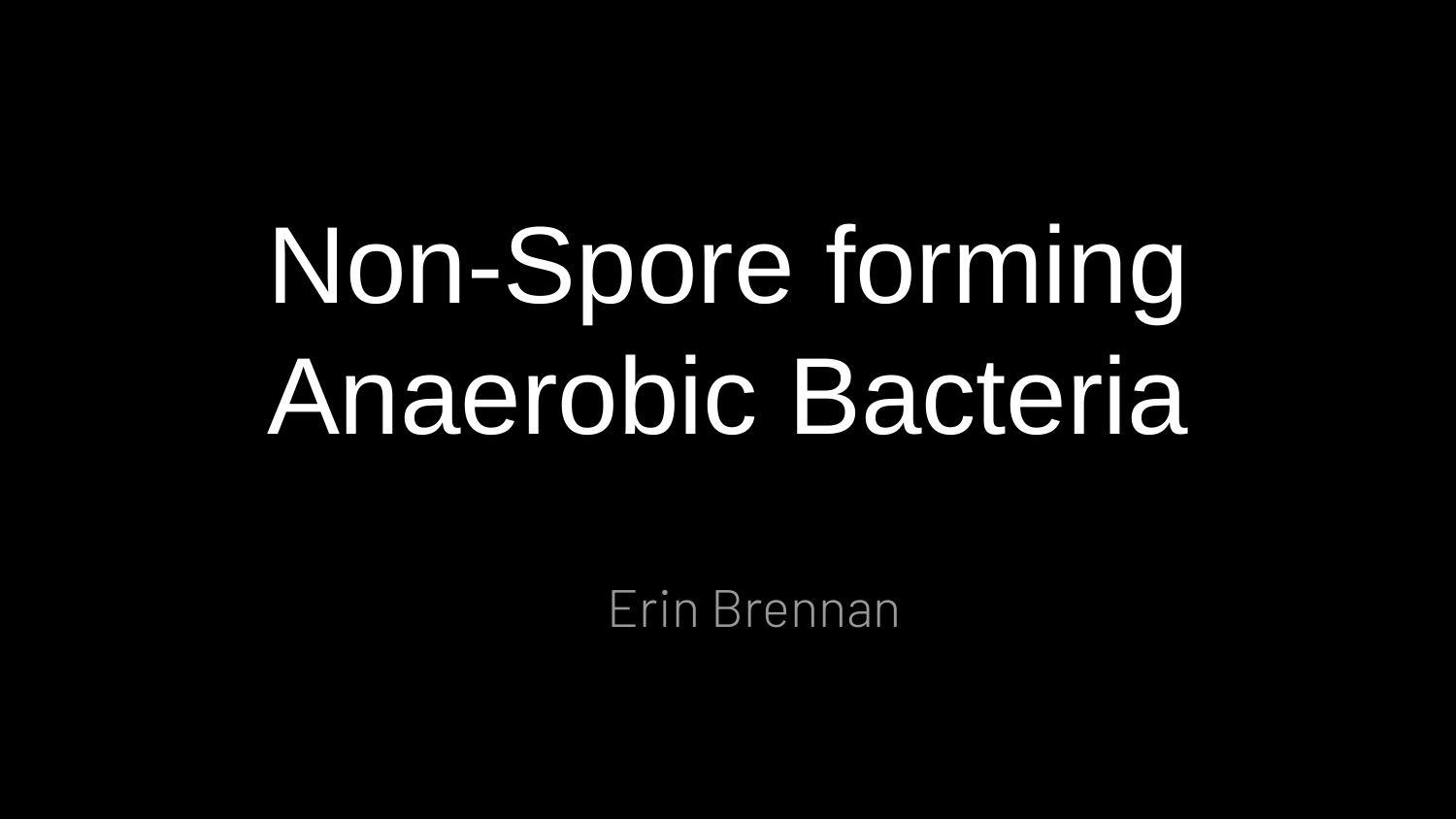

# Non-Spore forming Anaerobic Bacteria
Erin Brennan